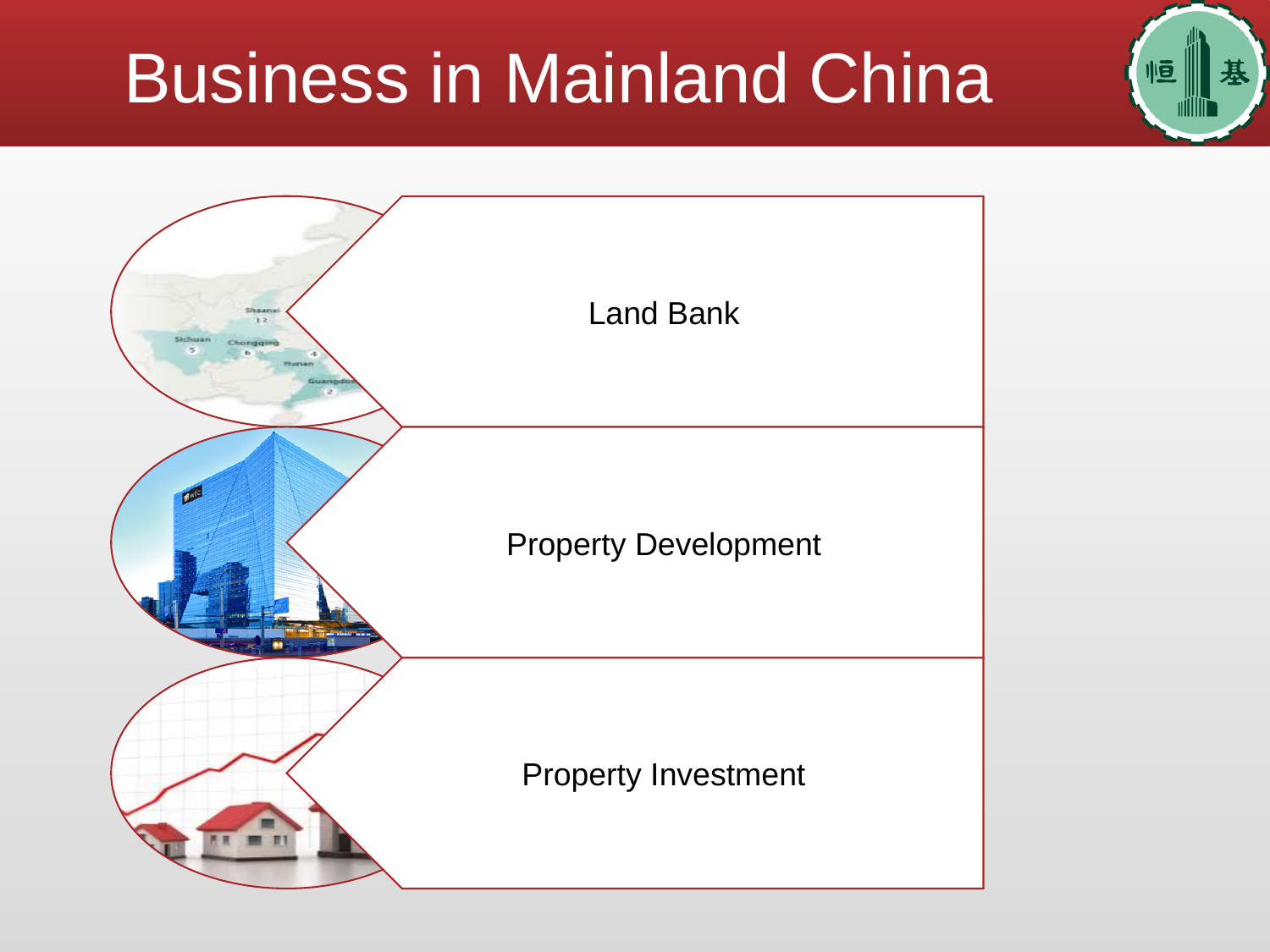

# Business in Mainland China
Land Bank
Property Development
Property Investment